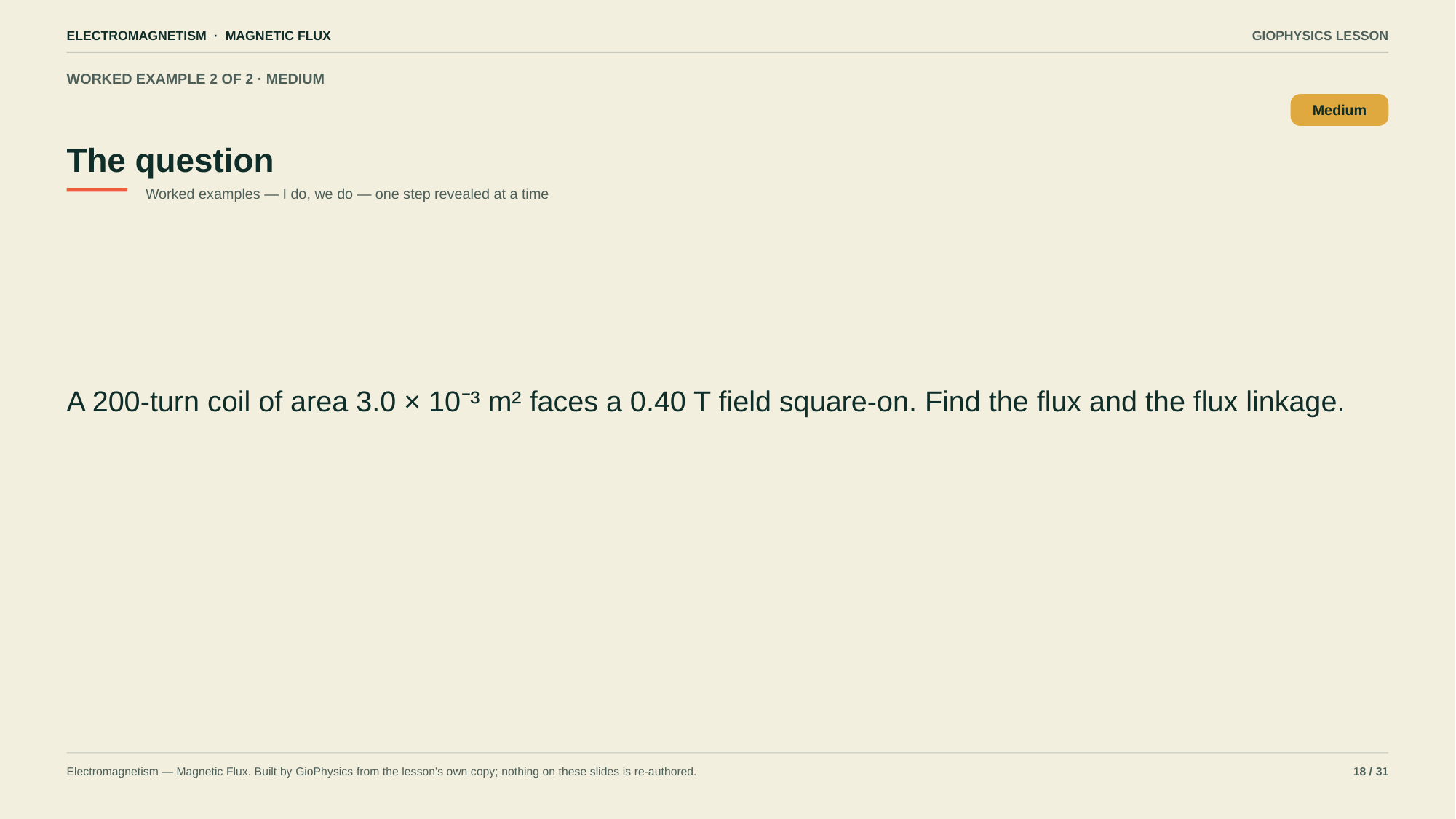

ELECTROMAGNETISM  ·  MAGNETIC FLUX
GIOPHYSICS LESSON

WORKED EXAMPLE 2 OF 2 · MEDIUM
The question

Medium
Worked examples — I do, we do — one step revealed at a time

A 200-turn coil of area 3.0 × 10⁻³ m² faces a 0.40 T field square-on. Find the flux and the flux linkage.

Electromagnetism — Magnetic Flux. Built by GioPhysics from the lesson's own copy; nothing on these slides is re-authored.
18 / 31